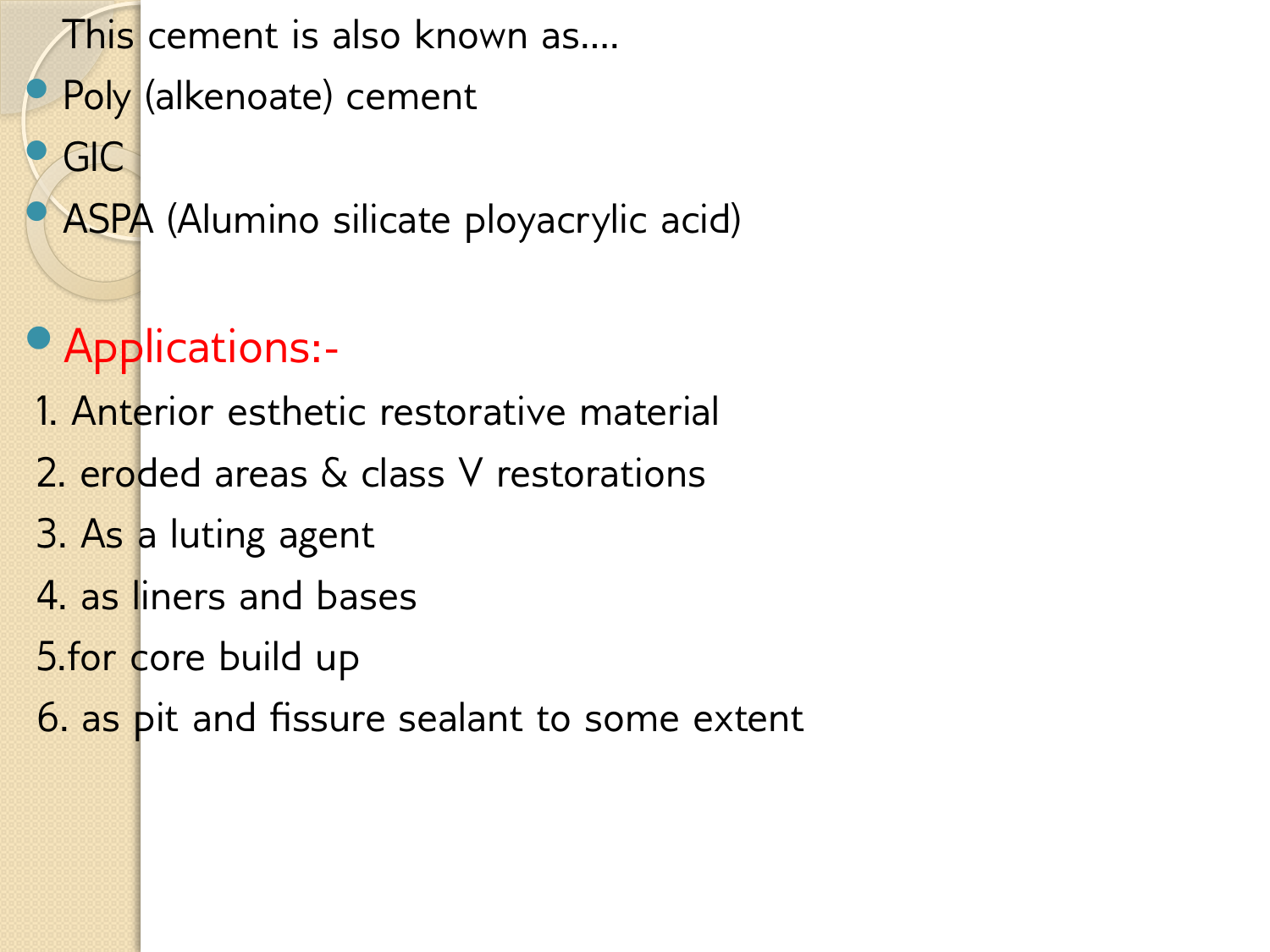

This cement is also known as….
Poly (alkenoate) cement
GIC
ASPA (Alumino silicate ployacrylic acid)

Applications:-
 1. Anterior esthetic restorative material
 2. eroded areas & class V restorations
 3. As a luting agent
 4. as liners and bases
 5.for core build up
 6. as pit and fissure sealant to some extent